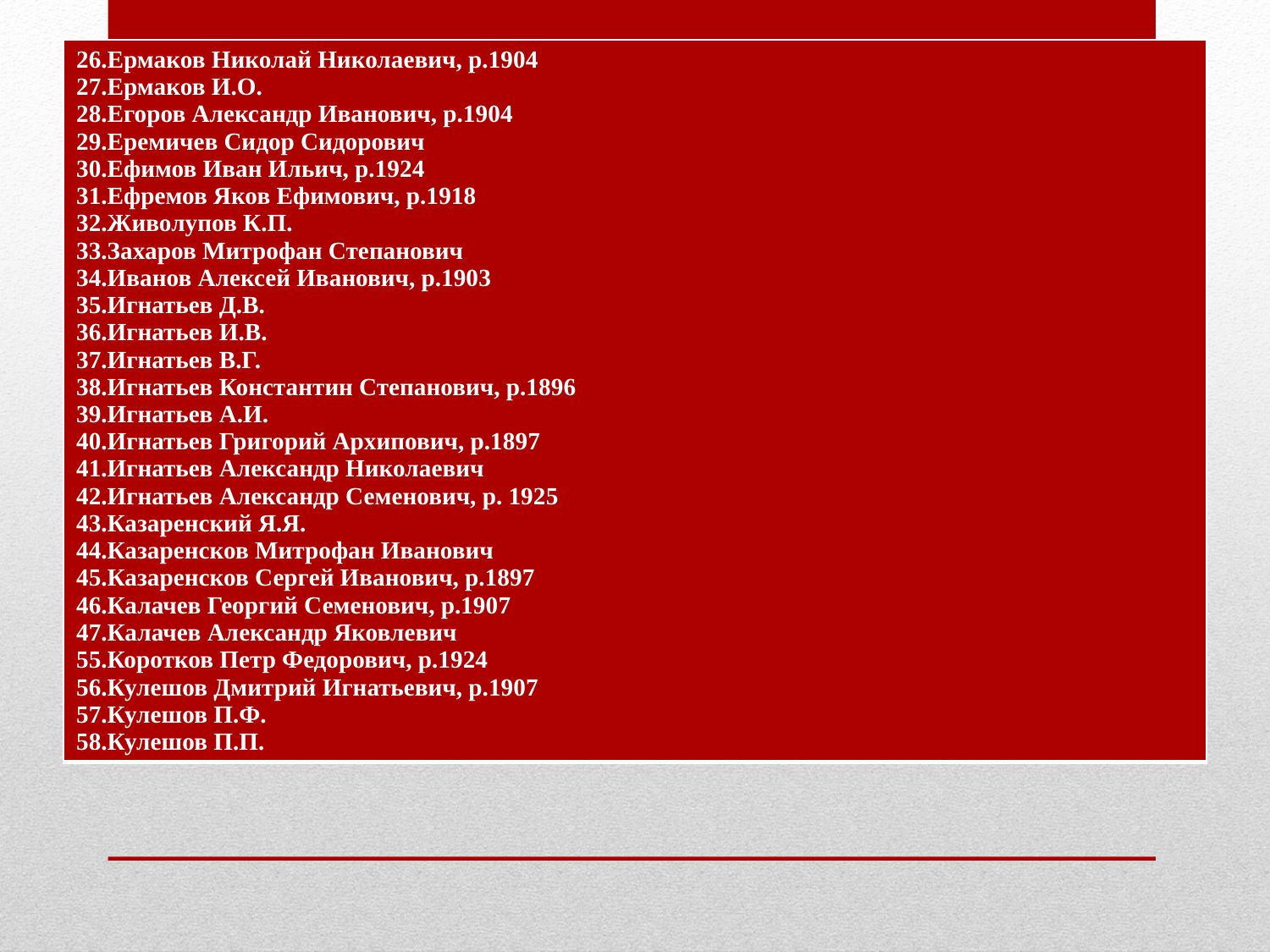

| 26.Ермаков Николай Николаевич, р.1904 27.Ермаков И.О. 28.Егоров Александр Иванович, р.1904 29.Еремичев Сидор Сидорович 30.Ефимов Иван Ильич, р.1924 31.Ефремов Яков Ефимович, р.1918 32.Живолупов К.П. 33.Захаров Митрофан Степанович 34.Иванов Алексей Иванович, р.1903 35.Игнатьев Д.В. 36.Игнатьев И.В. 37.Игнатьев В.Г. 38.Игнатьев Константин Степанович, р.1896 39.Игнатьев А.И. 40.Игнатьев Григорий Архипович, р.1897 41.Игнатьев Александр Николаевич 42.Игнатьев Александр Семенович, р. 1925 43.Казаренский Я.Я. 44.Казаренсков Митрофан Иванович 45.Казаренсков Сергей Иванович, р.1897 46.Калачев Георгий Семенович, р.1907 47.Калачев Александр Яковлевич 55.Коротков Петр Федорович, р.1924 56.Кулешов Дмитрий Игнатьевич, р.1907 57.Кулешов П.Ф. 58.Кулешов П.П. |
| --- |
#